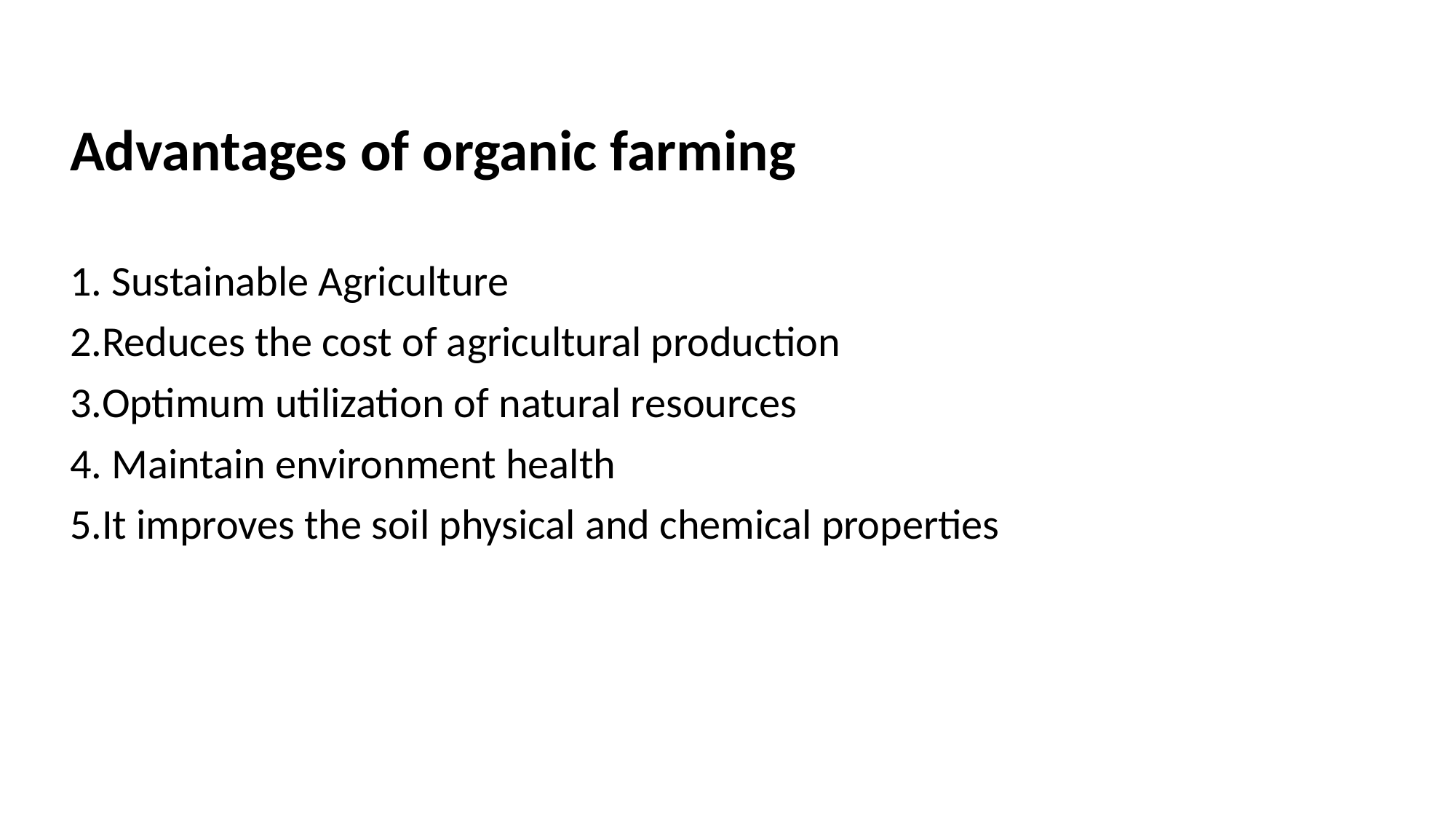

Advantages of organic farming

 Sustainable Agriculture
Reduces the cost of agricultural production
Optimum utilization of natural resources
 Maintain environment health
It improves the soil physical and chemical properties